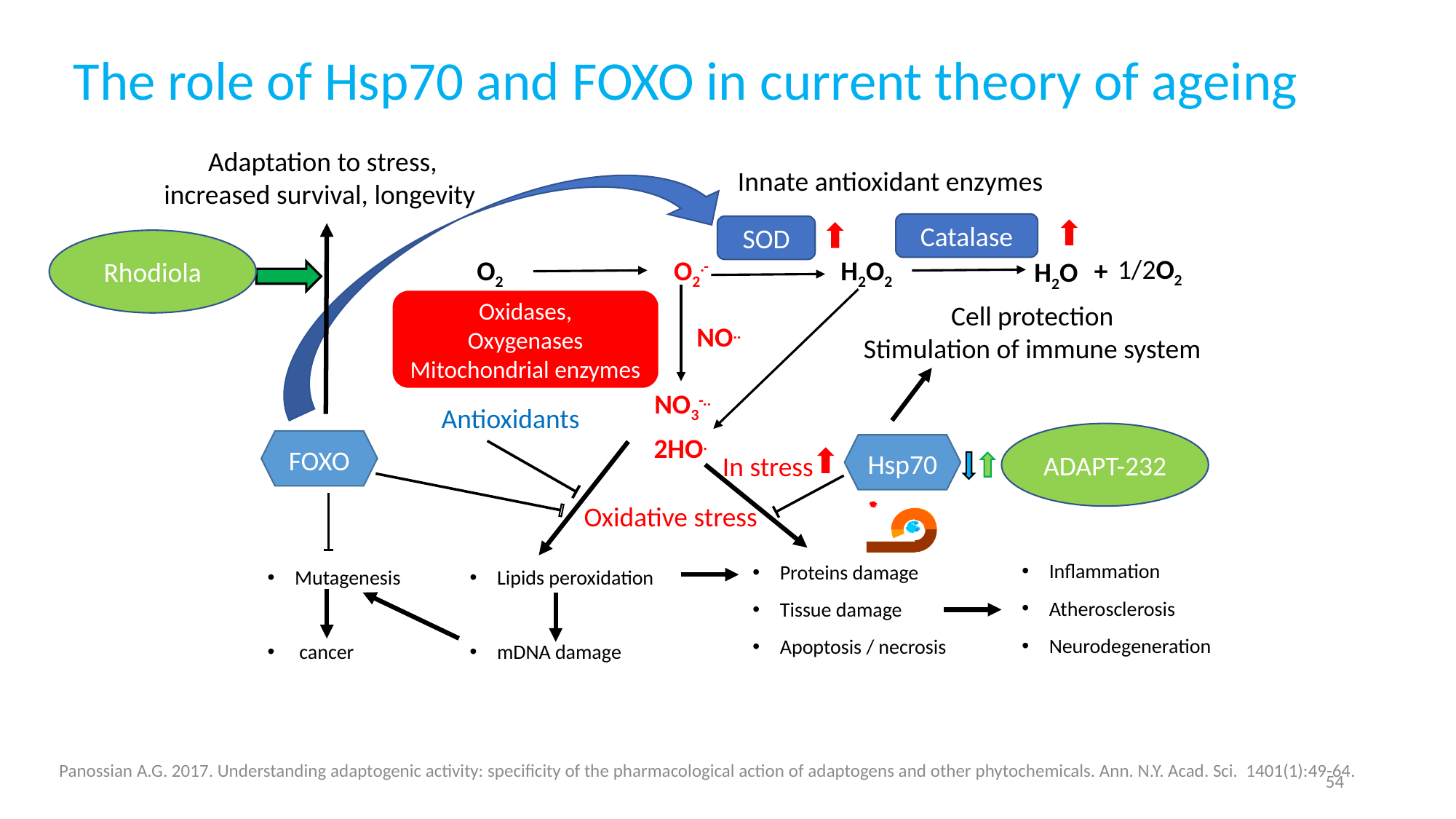

The role of Hsp70 and FOXO in current theory of ageing
Adaptation to stress,
increased survival, longevity
Innate antioxidant enzymes

Catalase
SOD

Rhodiola
1/2O2
+
O2
O2.-
H2O2
H2O

Oxidases,
Oxygenases
Mitochondrial enzymes
Cell protection
Stimulation of immune system
NO..
NO3-..
Antioxidants
ADAPT-232
2HO.
FOXO
Hsp70
in senescence
In stress

Oxidative stress

Inflammation
Atherosclerosis
Neurodegeneration
Proteins damage
Tissue damage
Apoptosis / necrosis
Mutagenesis

 cancer

Lipids peroxidation

mDNA damage

54
Panossian A.G. 2017. Understanding adaptogenic activity: specificity of the pharmacological action of adaptogens and other phytochemicals. Ann. N.Y. Acad. Sci.  1401(1):49-64.